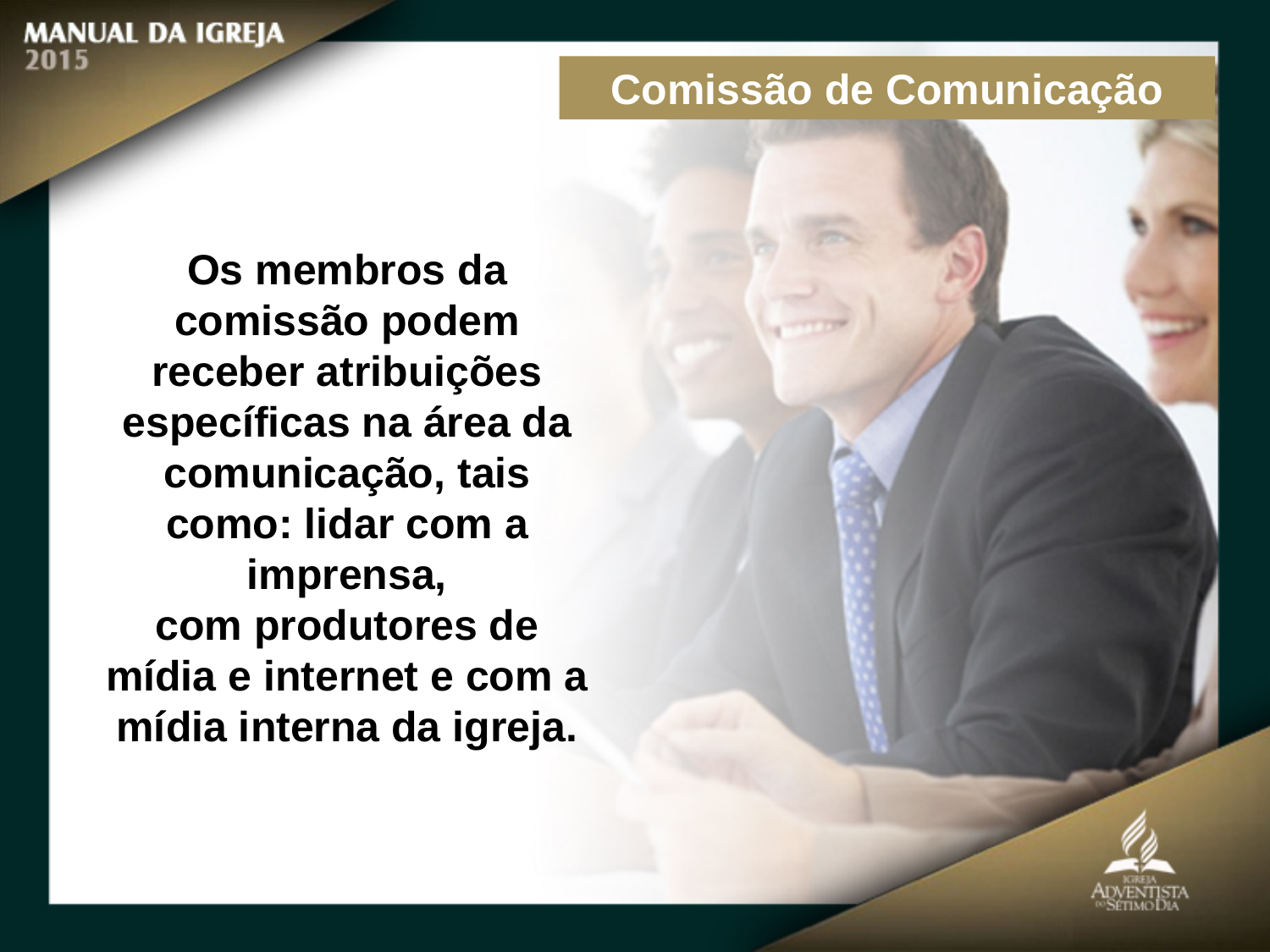

Comissão de Comunicação
Os membros da comissão podem receber atribuições específicas na área da comunicação, tais como: lidar com a imprensa,
com produtores de mídia e internet e com a mídia interna da igreja.